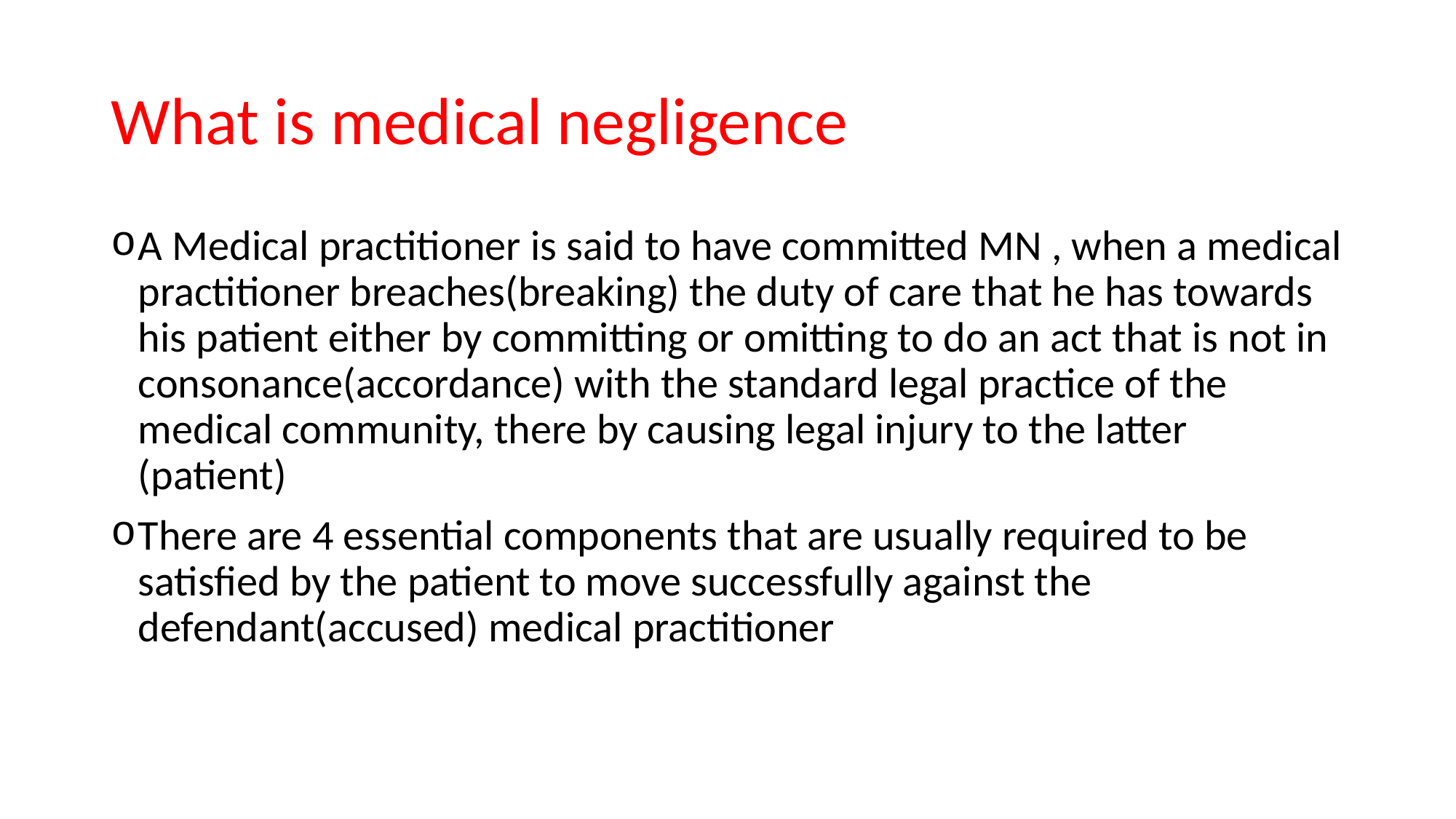

# What is medical negligence
A Medical practitioner is said to have committed MN , when a medical practitioner breaches(breaking) the duty of care that he has towards his patient either by committing or omitting to do an act that is not in consonance(accordance) with the standard legal practice of the medical community, there by causing legal injury to the latter (patient)
There are 4 essential components that are usually required to be satisfied by the patient to move successfully against the defendant(accused) medical practitioner